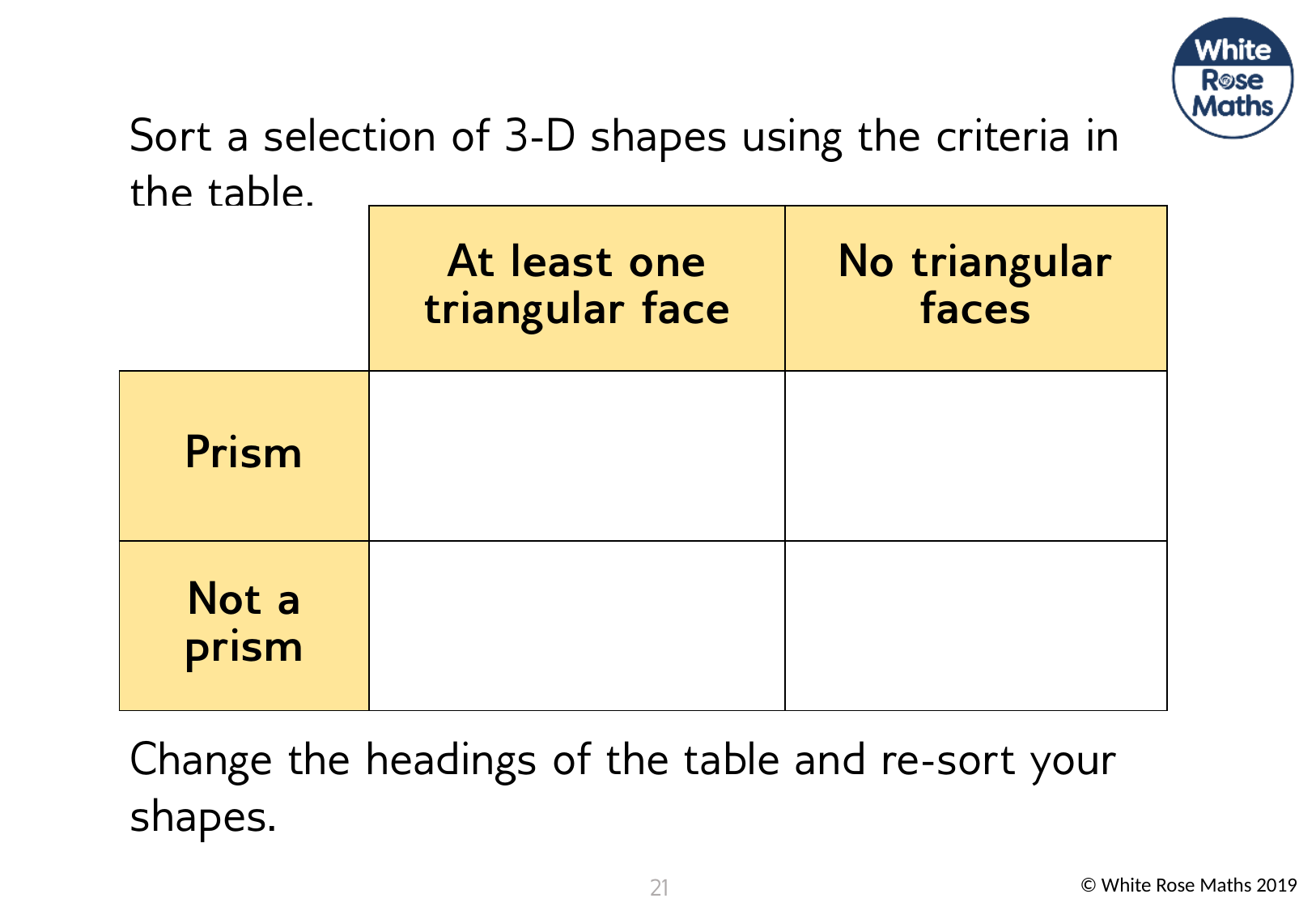

Sort a selection of 3-D shapes using the criteria in the table.

Change the headings of the table and re-sort your shapes.
|  | At least one triangular face | No triangular faces |
| --- | --- | --- |
| Prism |  |  |
| Not a prism |  |  |
21